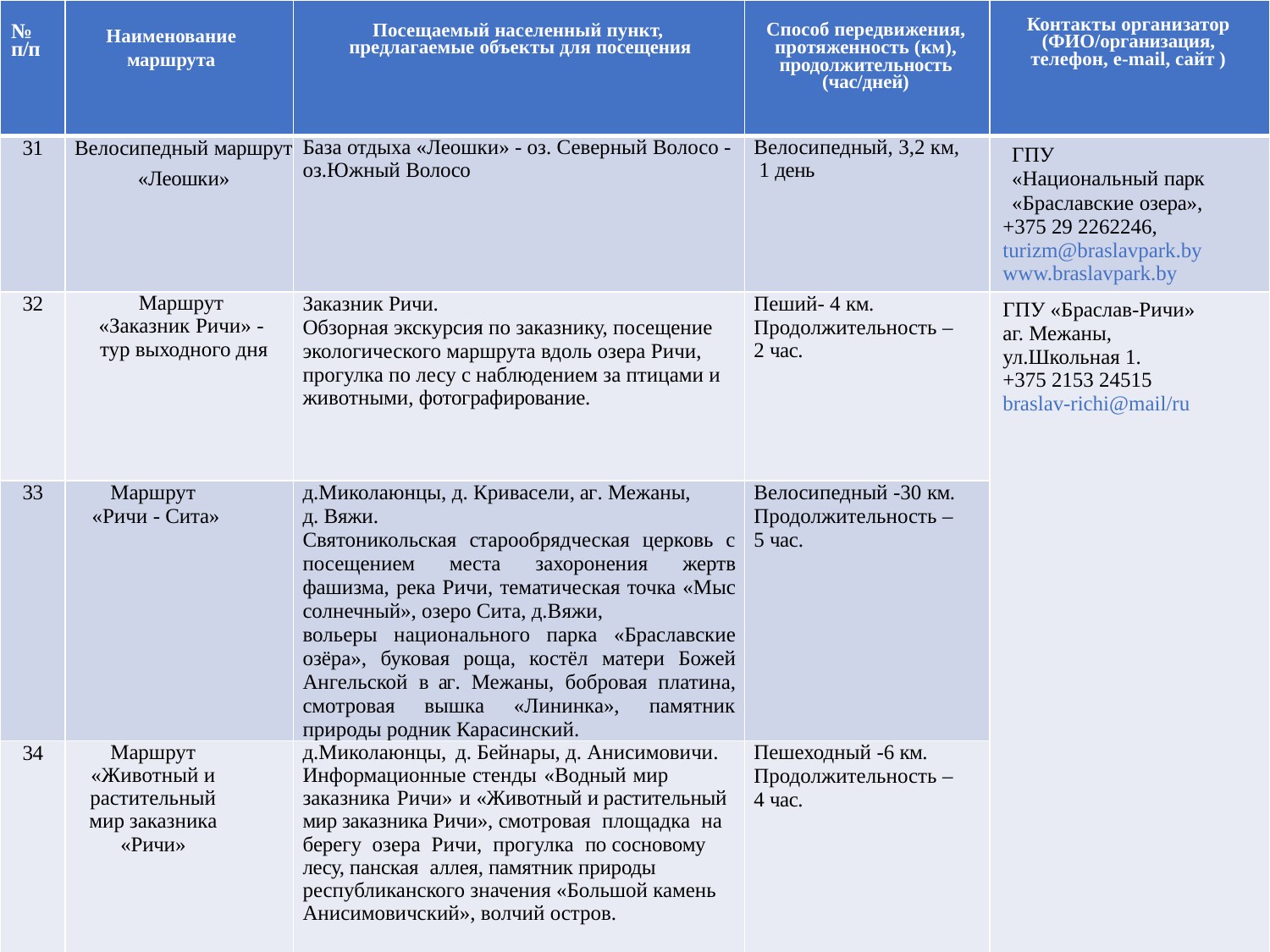

| № п/п | Наименование маршрута | Посещаемый населенный пункт, предлагаемые объекты для посещения | Способ передвижения, протяженность (км), продолжительность (час/дней) | Контакты организатор (ФИО/организация, телефон, e-mail, сайт ) |
| --- | --- | --- | --- | --- |
| 31 | Велосипедный маршрут «Леошки» | База отдыха «Леошки» - оз. Северный Волосо - оз.Южный Волосо | Велосипедный, 3,2 км, 1 день | ГПУ «Национальный парк «Браславские озера», +375 29 2262246, turizm@braslavpark.by www.braslavpark.by |
| 32 | Маршрут «Заказник Ричи» - тур выходного дня | Заказник Ричи. Обзорная экскурсия по заказнику, посещение экологического маршрута вдоль озера Ричи, прогулка по лесу с наблюдением за птицами и животными, фотографирование. | Пеший- 4 км. Продолжительность – 2 час. | ГПУ «Браслав-Ричи» аг. Межаны, ул.Школьная 1. +375 2153 24515 braslav-richi@mail/ru |
| 33 | Маршрут «Ричи - Сита» | д.Миколаюнцы, д. Кривасели, аг. Межаны, д. Вяжи. Святоникольская старообрядческая церковь с посещением места захоронения жертв фашизма, река Ричи, тематическая точка «Мыс солнечный», озеро Сита, д.Вяжи, вольеры национального парка «Браславские озёра», буковая роща, костёл матери Божей Ангельской в аг. Межаны, бобровая платина, смотровая вышка «Лининка», памятник природы родник Карасинский. | Велосипедный -30 км. Продолжительность – 5 час. |  |
| 34 | Маршрут «Животный и растительный мир заказника «Ричи» | д.Миколаюнцы, д. Бейнары, д. Анисимовичи. Информационные стенды «Водный мир заказника Ричи» и «Животный и растительный мир заказника Ричи», смотровая площадка на берегу озера Ричи, прогулка по сосновому лесу, панская аллея, памятник природы республиканского значения «Большой камень Анисимовичский», волчий остров. | Пешеходный -6 км. Продолжительность – 4 час. |  |
|  |  |  |  |  |
|  |  |  |  |  |